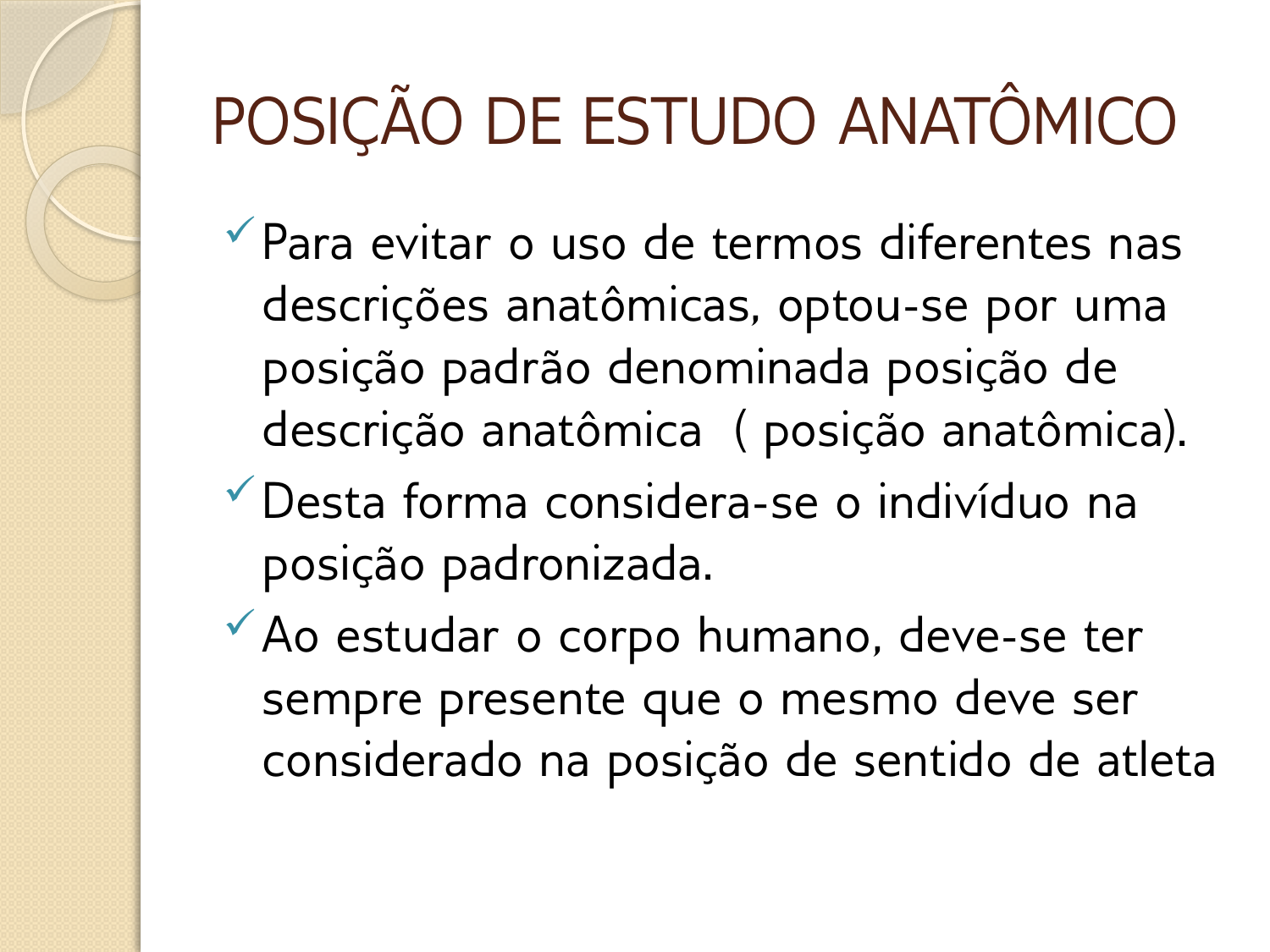

# POSIÇÃO DE ESTUDO ANATÔMICO
Para evitar o uso de termos diferentes nas descrições anatômicas, optou-se por uma posição padrão denominada posição de descrição anatômica  ( posição anatômica).
Desta forma considera-se o indivíduo na posição padronizada.
Ao estudar o corpo humano, deve-se ter sempre presente que o mesmo deve ser considerado na posição de sentido de atleta